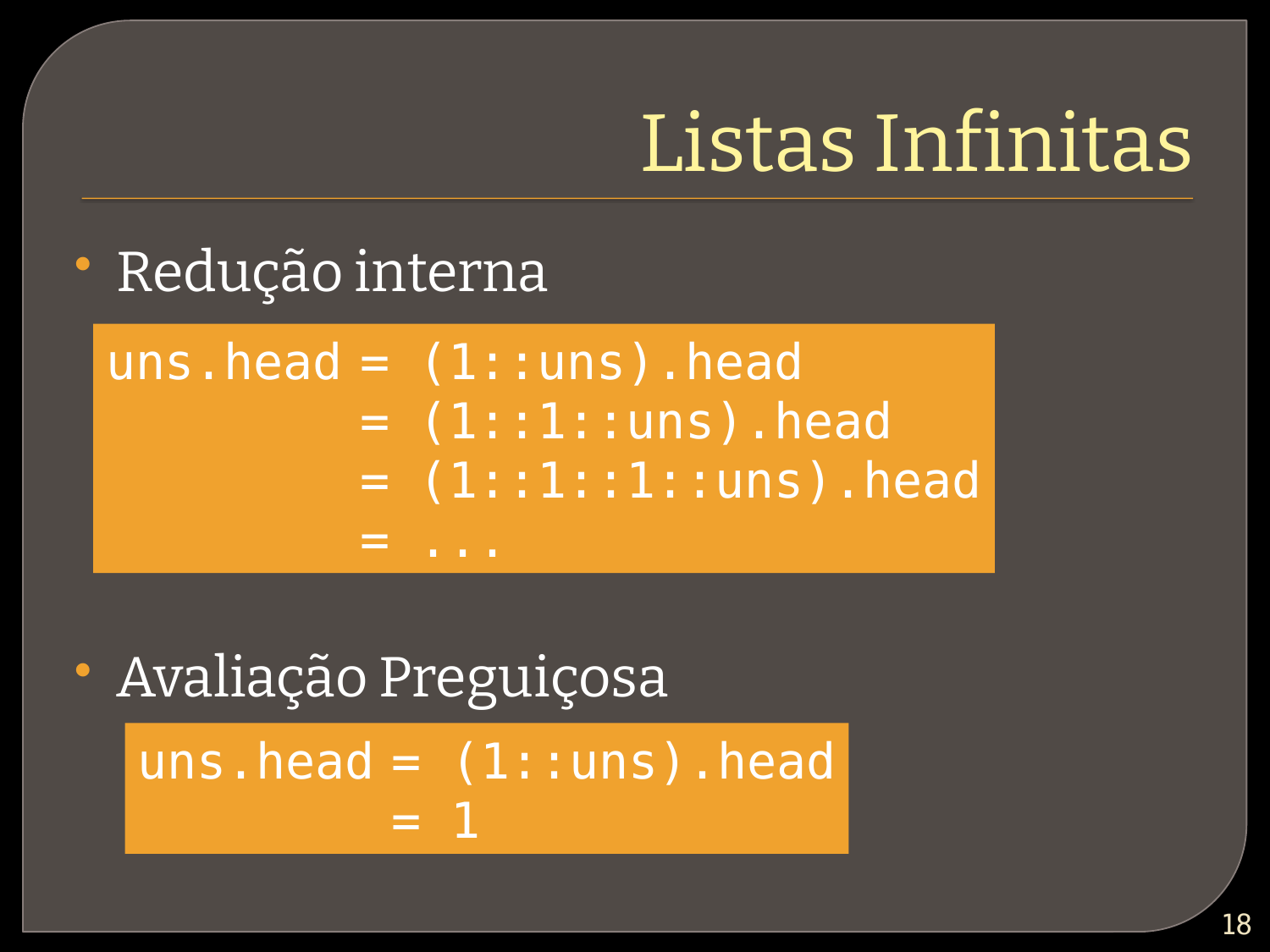

# Listas Infinitas
Redução interna

Avaliação Preguiçosa
uns.head	= (1::uns).head
		= (1::1::uns).head
		= (1::1::1::uns).head
		= ...
uns.head	= (1::uns).head
		= 1
18